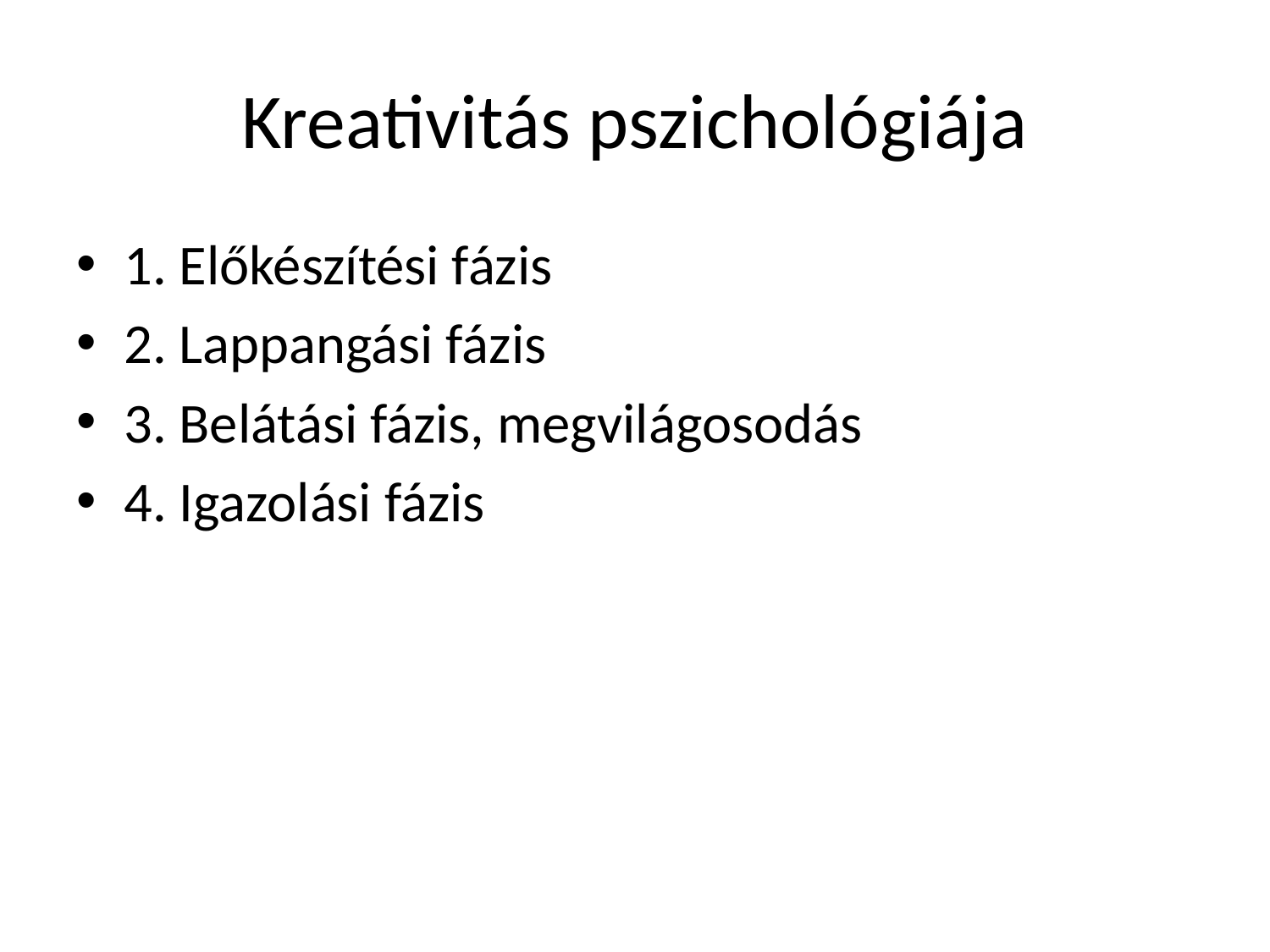

# Kreativitás pszichológiája
1. Előkészítési fázis
2. Lappangási fázis
3. Belátási fázis, megvilágosodás
4. Igazolási fázis